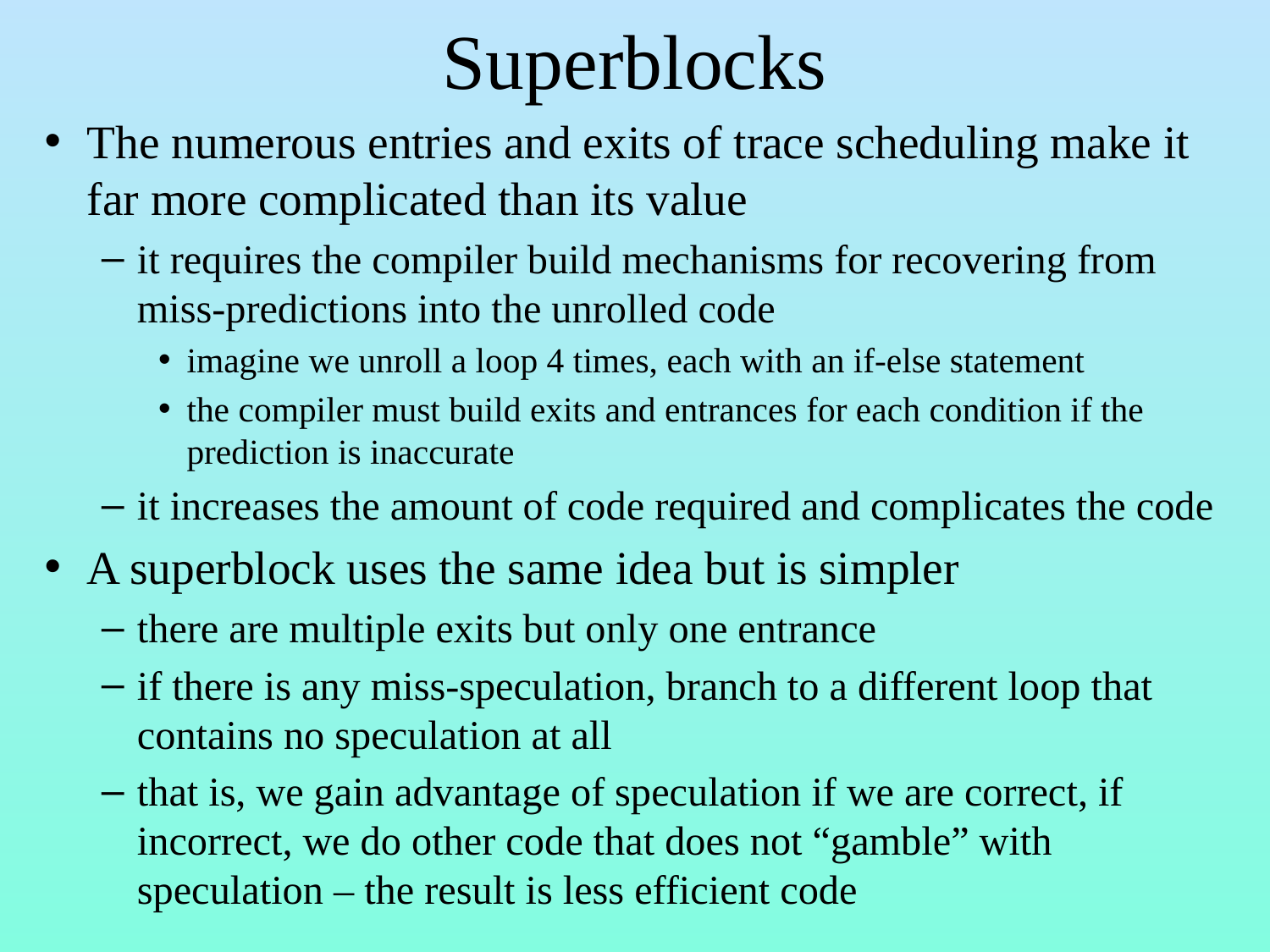

# Superblocks
The numerous entries and exits of trace scheduling make it far more complicated than its value
it requires the compiler build mechanisms for recovering from miss-predictions into the unrolled code
imagine we unroll a loop 4 times, each with an if-else statement
the compiler must build exits and entrances for each condition if the prediction is inaccurate
it increases the amount of code required and complicates the code
A superblock uses the same idea but is simpler
there are multiple exits but only one entrance
if there is any miss-speculation, branch to a different loop that contains no speculation at all
that is, we gain advantage of speculation if we are correct, if incorrect, we do other code that does not “gamble” with speculation – the result is less efficient code